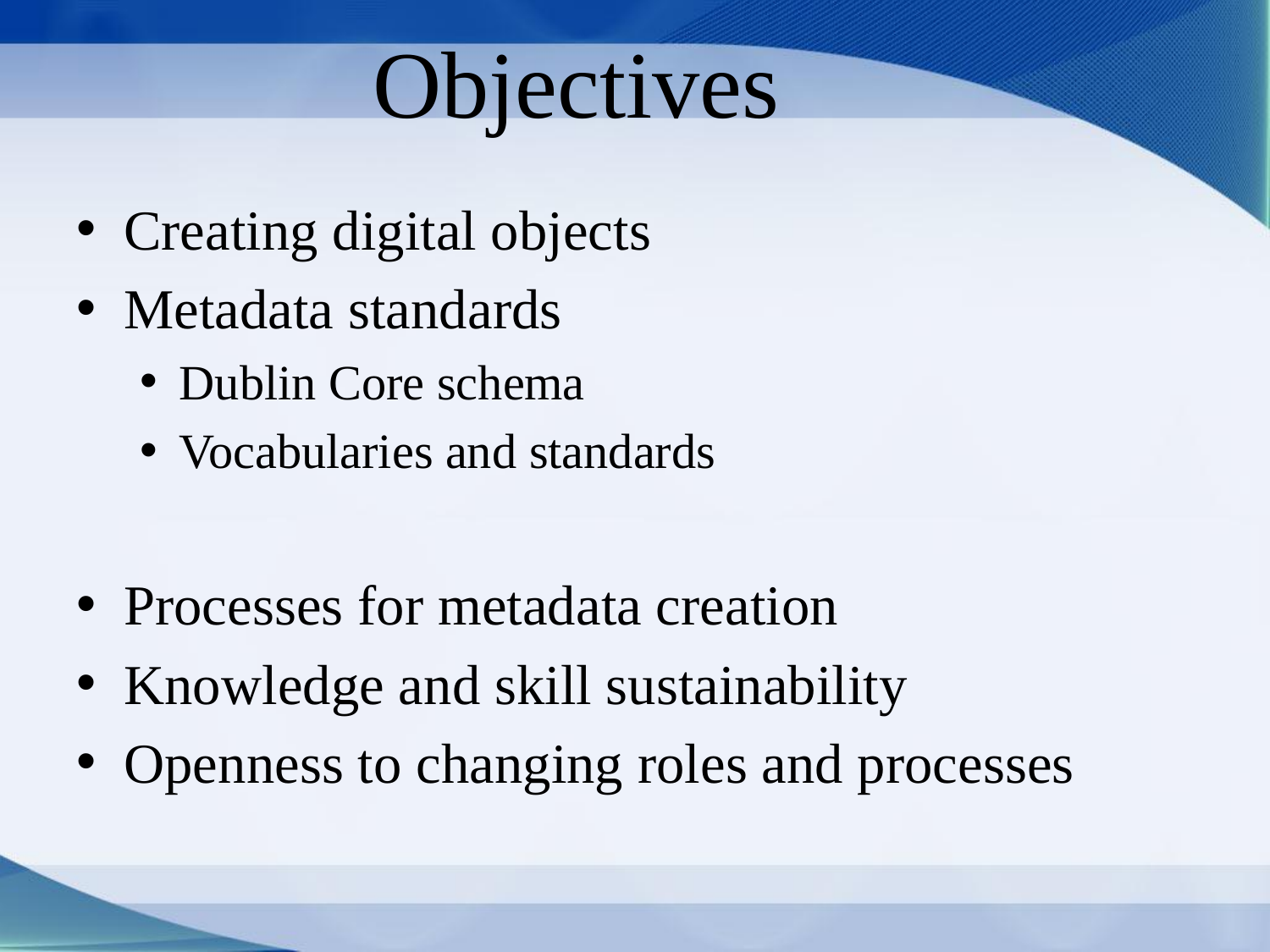

# Objectives
Creating digital objects
Metadata standards
Dublin Core schema
Vocabularies and standards

Processes for metadata creation
Knowledge and skill sustainability
Openness to changing roles and processes